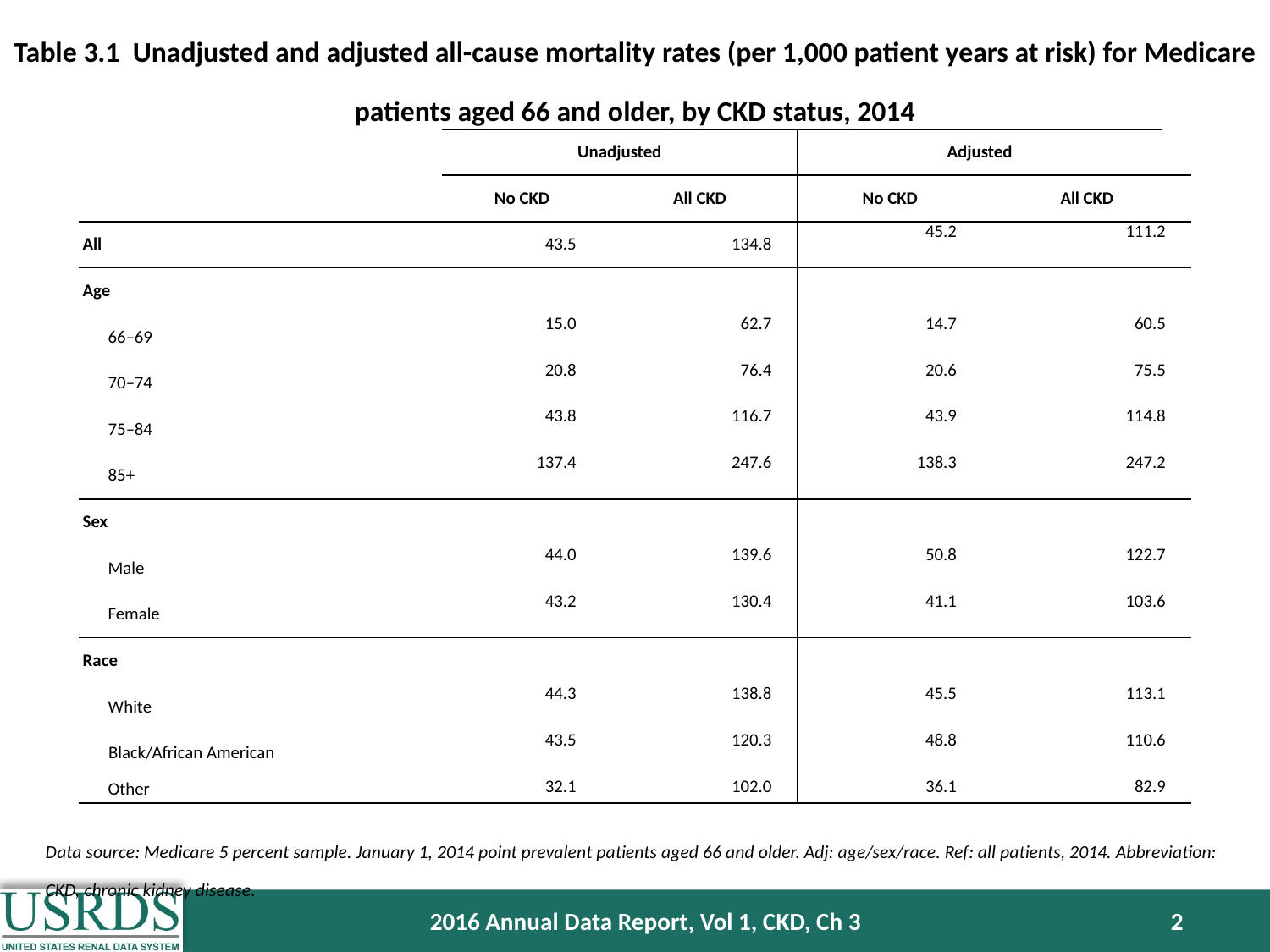

Table 3.1  Unadjusted and adjusted all-cause mortality rates (per 1,000 patient years at risk) for Medicare patients aged 66 and older, by CKD status, 2014
|  | Unadjusted |  | Adjusted |  |  |
| --- | --- | --- | --- | --- | --- |
|  | No CKD | All CKD | No CKD | All CKD |  |
| All | 43.5 | 134.8 | 45.2 | 111.2 |  |
| Age |  |  |  |  |  |
| 66–69 | 15.0 | 62.7 | 14.7 | 60.5 |  |
| 70–74 | 20.8 | 76.4 | 20.6 | 75.5 |  |
| 75–84 | 43.8 | 116.7 | 43.9 | 114.8 |  |
| 85+ | 137.4 | 247.6 | 138.3 | 247.2 |  |
| Sex |  |  |  |  |  |
| Male | 44.0 | 139.6 | 50.8 | 122.7 |  |
| Female | 43.2 | 130.4 | 41.1 | 103.6 |  |
| Race |  |  |  |  |  |
| White | 44.3 | 138.8 | 45.5 | 113.1 |  |
| Black/African American | 43.5 | 120.3 | 48.8 | 110.6 |  |
| Other | 32.1 | 102.0 | 36.1 | 82.9 |  |
Data source: Medicare 5 percent sample. January 1, 2014 point prevalent patients aged 66 and older. Adj: age/sex/race. Ref: all patients, 2014. Abbreviation: CKD, chronic kidney disease.
2016 Annual Data Report, Vol 1, CKD, Ch 3

2